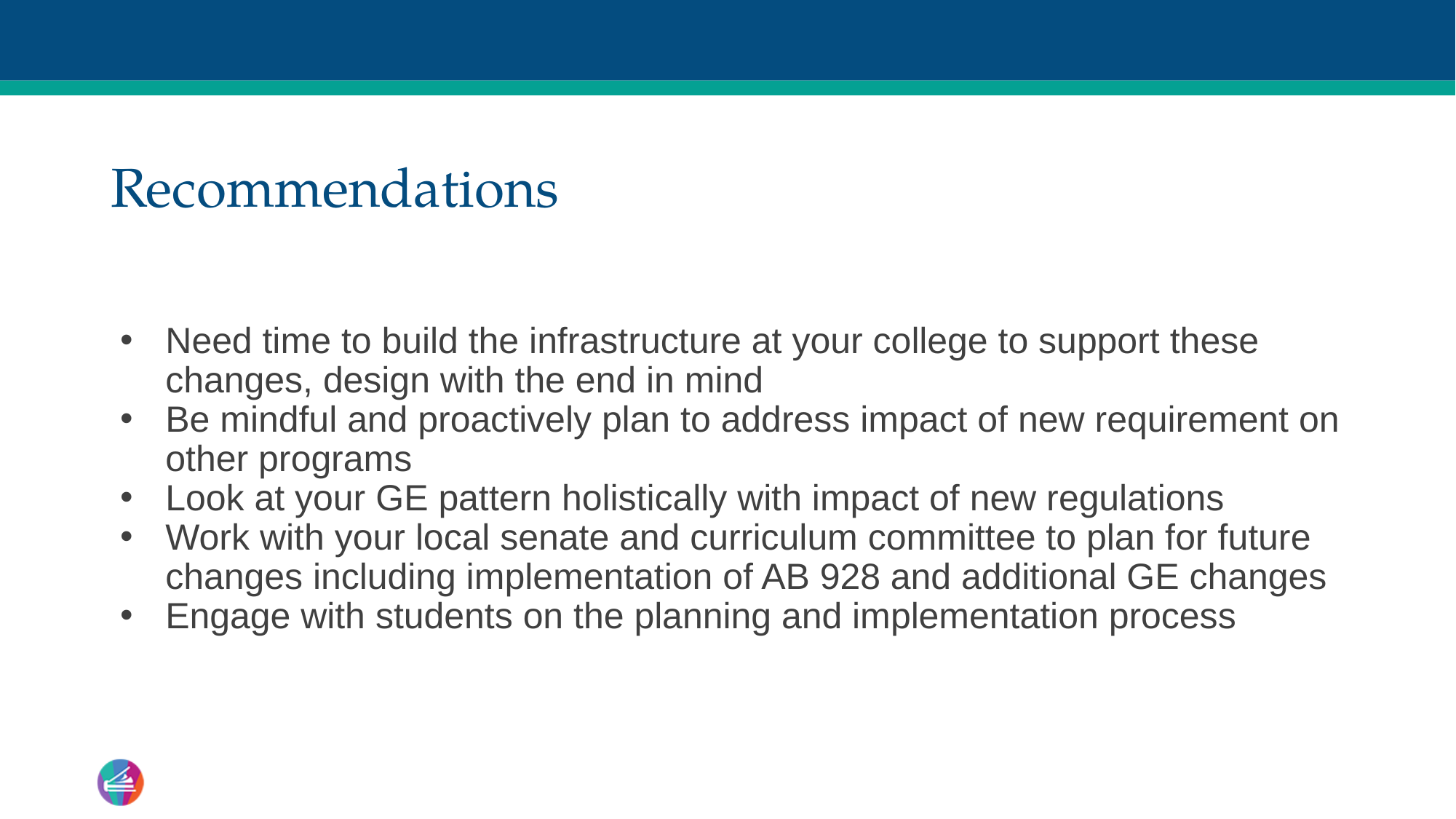

# Recommendations

Need time to build the infrastructure at your college to support these changes, design with the end in mind
Be mindful and proactively plan to address impact of new requirement on other programs
Look at your GE pattern holistically with impact of new regulations
Work with your local senate and curriculum committee to plan for future changes including implementation of AB 928 and additional GE changes
Engage with students on the planning and implementation process